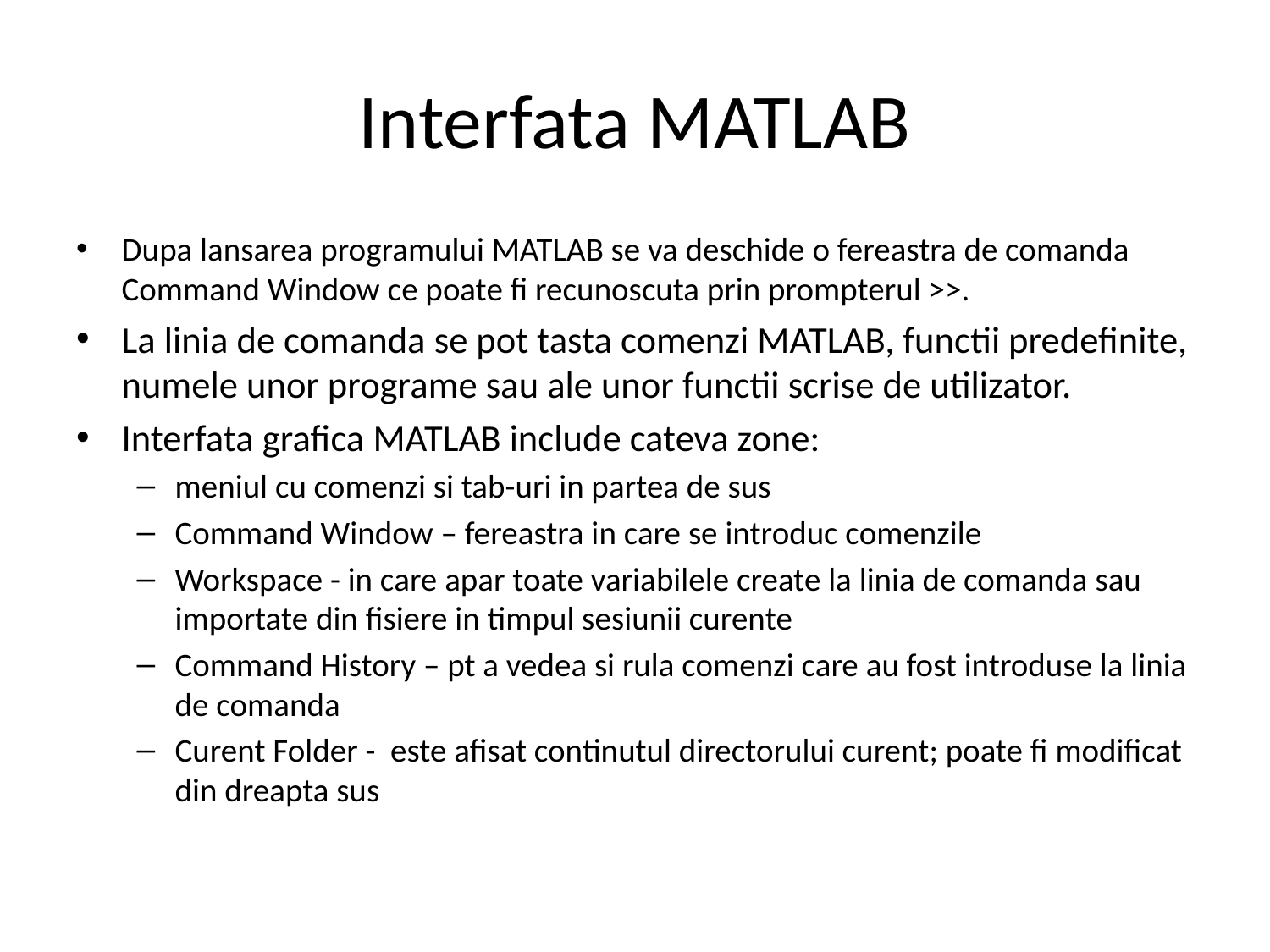

# Interfata MATLAB
Dupa lansarea programului MATLAB se va deschide o fereastra de comanda  Command Window ce poate fi recunoscuta prin prompterul >>.
La linia de comanda se pot tasta comenzi MATLAB, functii predefinite, numele unor programe sau ale unor functii scrise de utilizator.
Interfata grafica MATLAB include cateva zone:
meniul cu comenzi si tab-uri in partea de sus
Command Window – fereastra in care se introduc comenzile
Workspace - in care apar toate variabilele create la linia de comanda sau importate din fisiere in timpul sesiunii curente
Command History – pt a vedea si rula comenzi care au fost introduse la linia de comanda
Curent Folder -  este afisat continutul directorului curent; poate fi modificat din dreapta sus